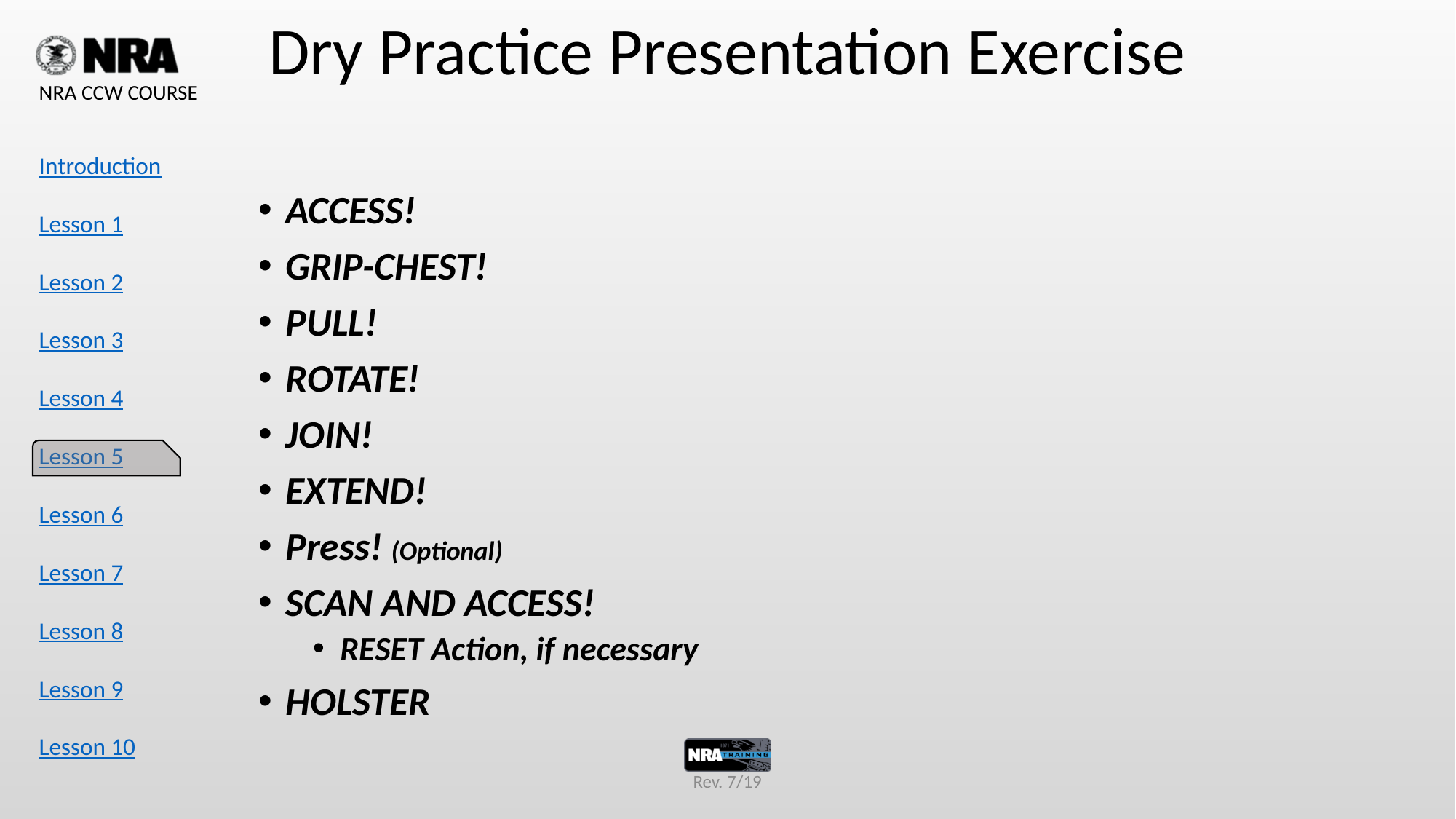

# Dry Practice Presentation Exercise
ACCESS!
GRIP-CHEST!
PULL!
ROTATE!
JOIN!
EXTEND!
Press! (Optional)
SCAN AND ACCESS!
RESET Action, if necessary
HOLSTER